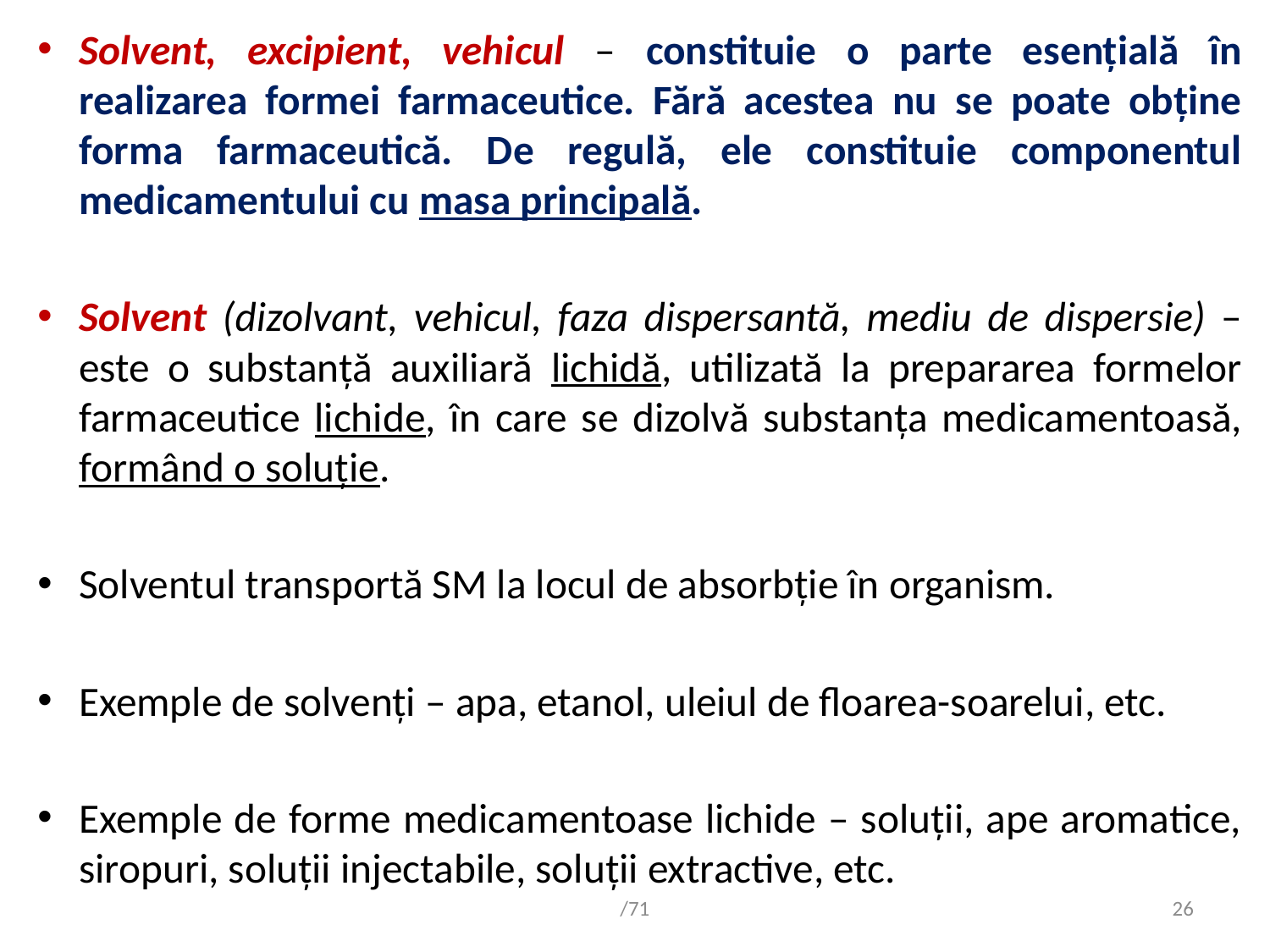

Solvent, excipient, vehicul – constituie o parte esenţială în realizarea formei farmaceutice. Fără acestea nu se poate obţine forma farmaceutică. De regulă, ele constituie componentul medicamentului cu masa principală.

Solvent (dizolvant, vehicul, faza dispersantă, mediu de dispersie) – este o substanţă auxiliară lichidă, utilizată la prepararea formelor farmaceutice lichide, în care se dizolvă substanţa medicamentoasă, formând o soluţie.

Solventul transportă SM la locul de absorbţie în organism.

Exemple de solvenţi – apa, etanol, uleiul de floarea-soarelui, etc.

Exemple de forme medicamentoase lichide – soluţii, ape aromatice, siropuri, soluţii injectabile, soluţii extractive, etc.

/71
26